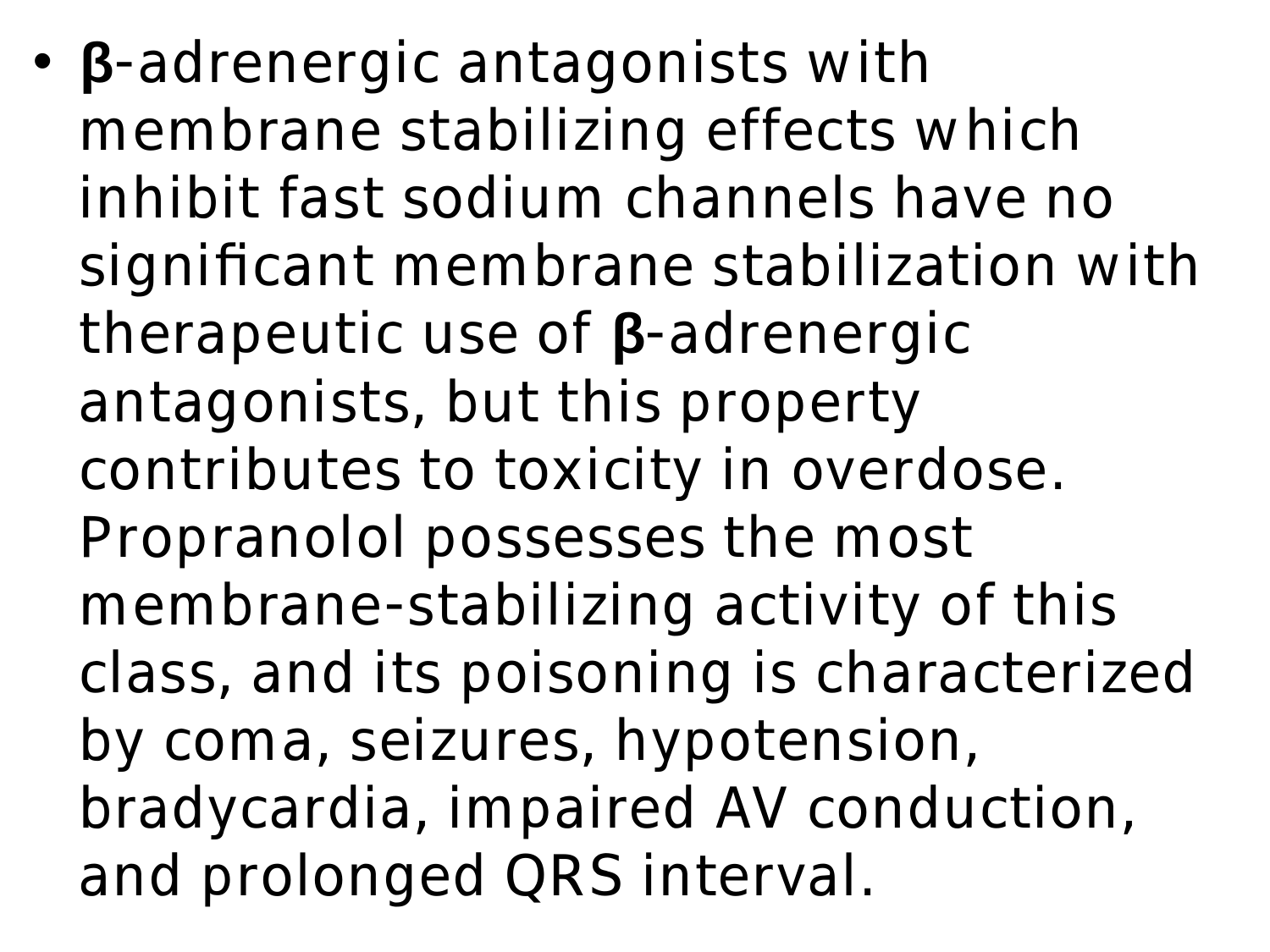

β-adrenergic antagonists with membrane stabilizing effects which inhibit fast sodium channels have no significant membrane stabilization with therapeutic use of β-adrenergic antagonists, but this property contributes to toxicity in overdose. Propranolol possesses the most membrane-stabilizing activity of this class, and its poisoning is characterized by coma, seizures, hypotension, bradycardia, impaired AV conduction, and prolonged QRS interval.